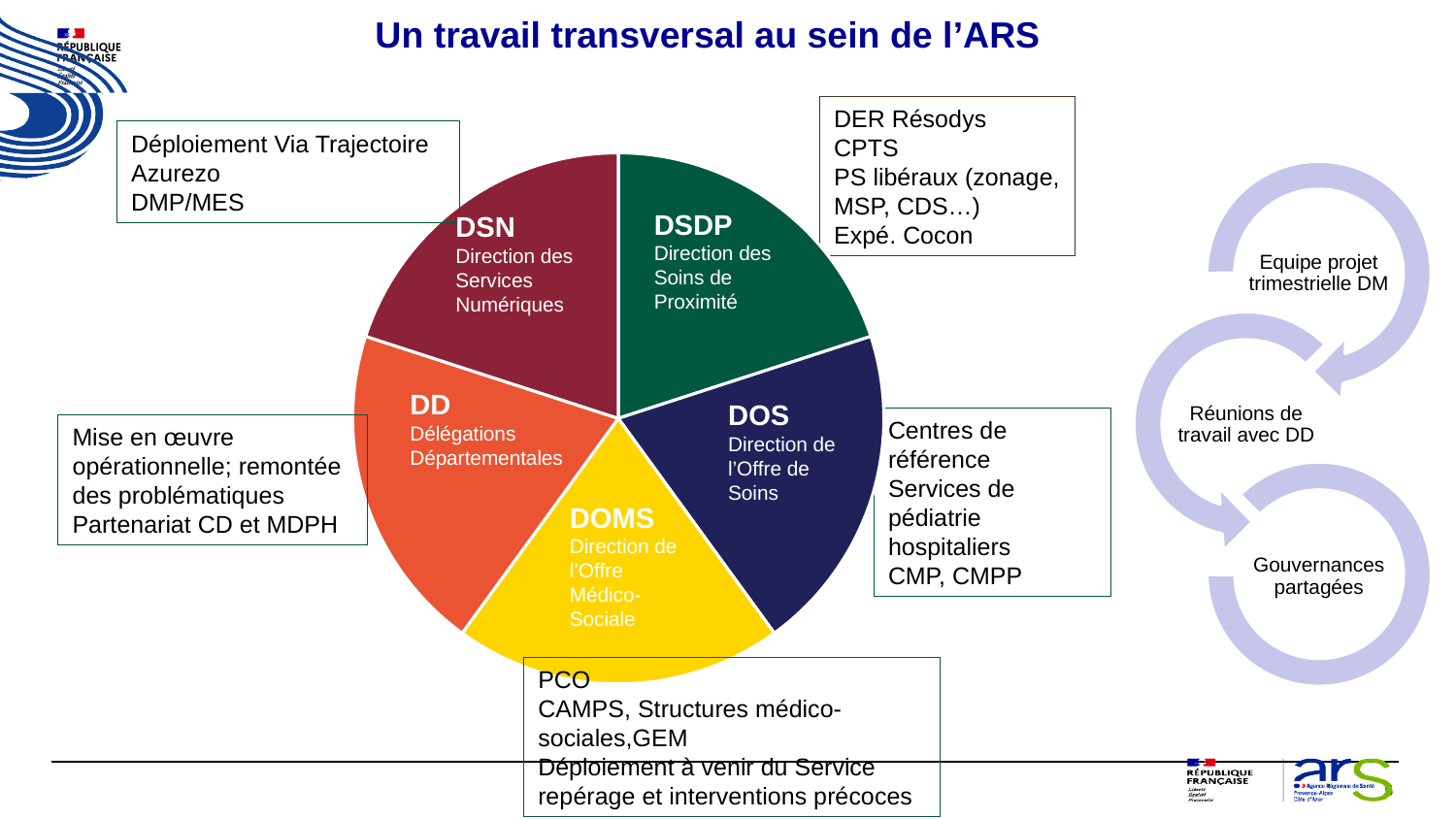

# Un travail transversal au sein de l’ARS

DER Résodys
CPTS
PS libéraux (zonage, MSP, CDS…)
Expé. Cocon
Déploiement Via Trajectoire
Azurezo
DMP/MES

### Chart

| Category | Colonne1 |
|---|---|
| DSDP | 2.0 |
| DOS | 2.0 |
| DOMS | 2.0 |
| DSN | 2.0 |
| DD | 2.0 |
Equipe projet trimestrielle DM
Réunions de travail avec DD
Gouvernances partagées

### Chart

| Category |
|---|
DSDP
Direction des Soins de Proximité
DSN
Direction des Services Numériques
DSDP
DOS
DD
Délégations Départementales
DOS
Direction de l’Offre de Soins
Centres de référence
Services de pédiatrie hospitaliers
CMP, CMPP
Mise en œuvre opérationnelle; remontée des problématiques
Partenariat CD et MDPH
DOMS
DSPE
DOMS
Direction de l’Offre Médico-Sociale
DSN
DD
PCO
CAMPS, Structures médico-sociales,GEM
Déploiement à venir du Service repérage et interventions précoces
5